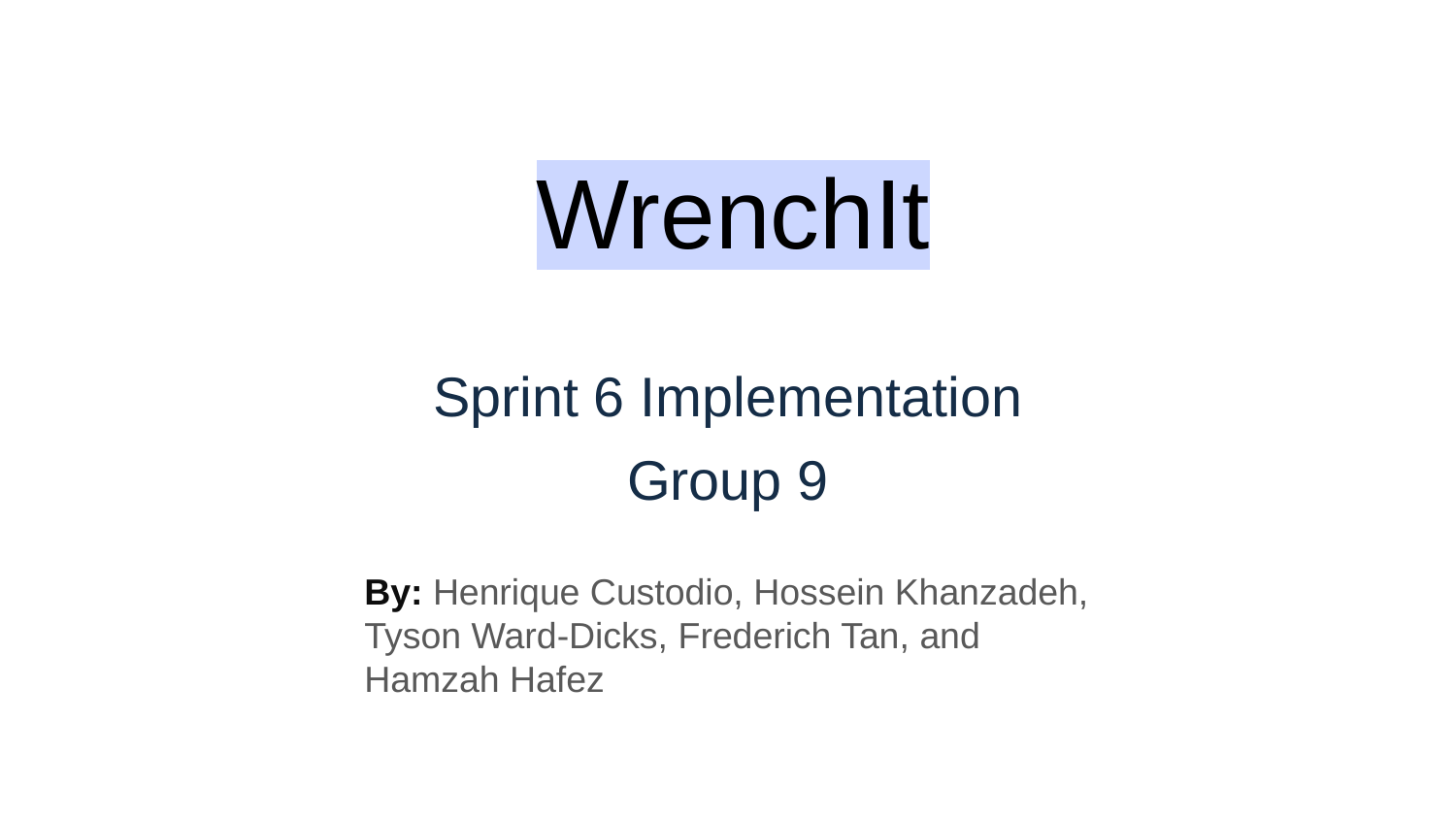

# WrenchIt
Sprint 6 Implementation
Group 9

By: Henrique Custodio, Hossein Khanzadeh, Tyson Ward-Dicks, Frederich Tan, and Hamzah Hafez